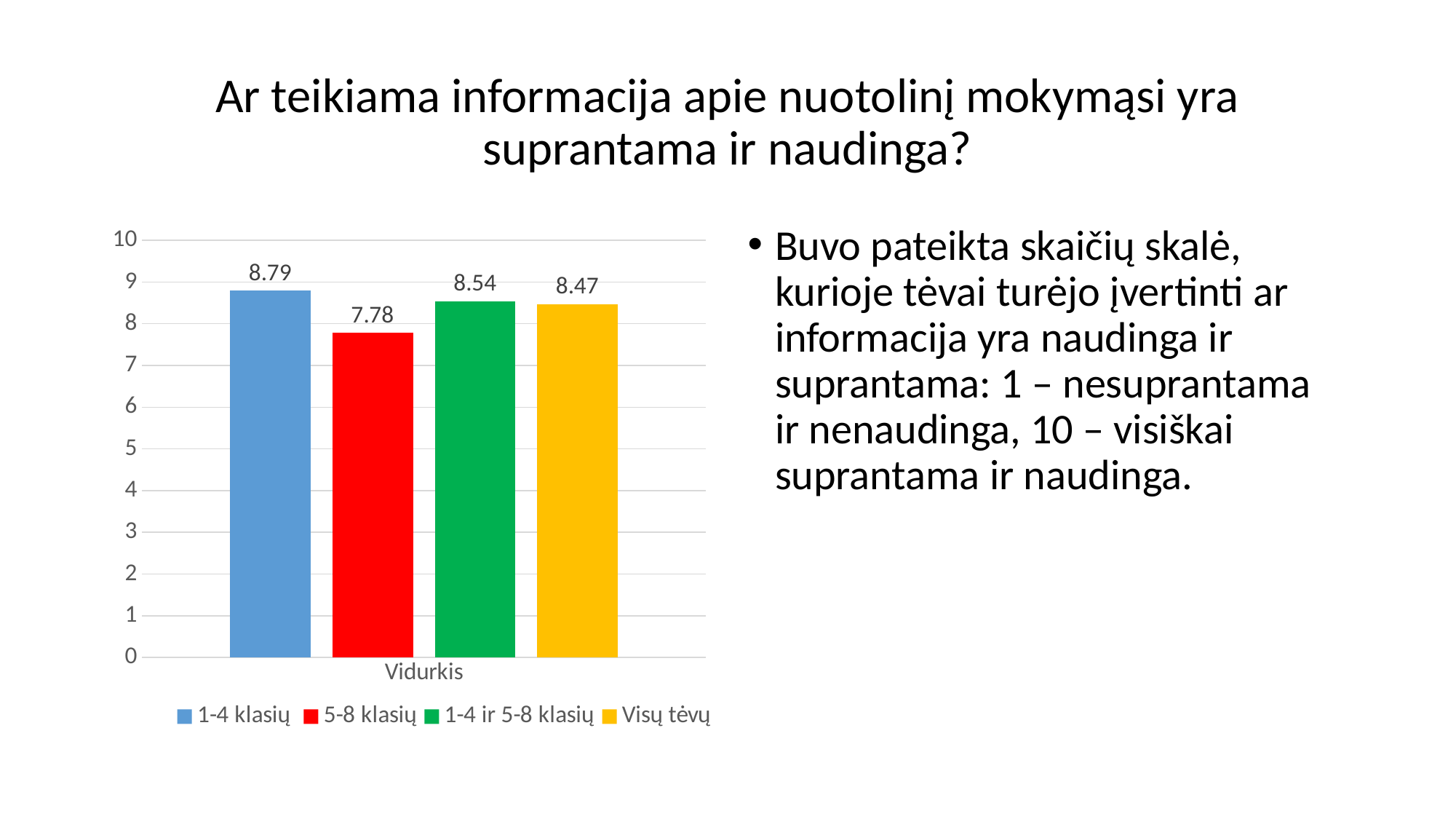

# Ar teikiama informacija apie nuotolinį mokymąsi yra suprantama ir naudinga?

### Chart

| Category | 1-4 klasių  | 5-8 klasių | 1-4 ir 5-8 klasių | Visų tėvų |
|---|---|---|---|---|
| Vidurkis | 8.79 | 7.78 | 8.54 | 8.47 |
Buvo pateikta skaičių skalė, kurioje tėvai turėjo įvertinti ar informacija yra naudinga ir suprantama: 1 – nesuprantama ir nenaudinga, 10 – visiškai suprantama ir naudinga.